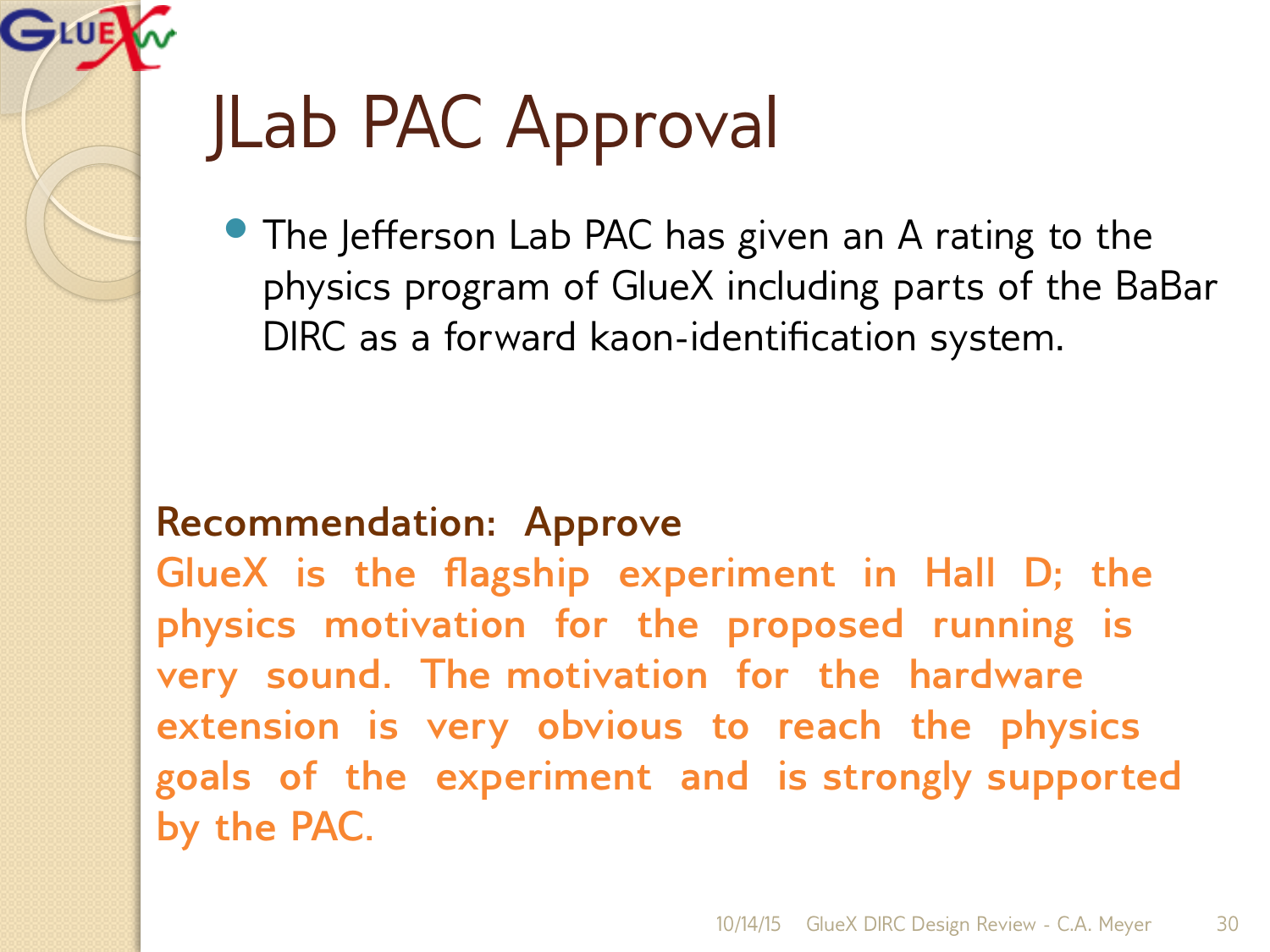

# JLab PAC Approval
The Jefferson Lab PAC has given an A rating to the physics program of GlueX including parts of the BaBar DIRC as a forward kaon-identification system.
Recommendation:  Approve
GlueX  is  the  flagship  experiment  in  Hall  D;  the  physics  motivation  for  the  proposed  running  is  very  sound.  The motivation  for  the  hardware  extension  is  very  obvious  to  reach  the  physics  goals  of  the  experiment  and  is strongly supported by the PAC.
10/14/15
GlueX DIRC Design Review - C.A. Meyer
30